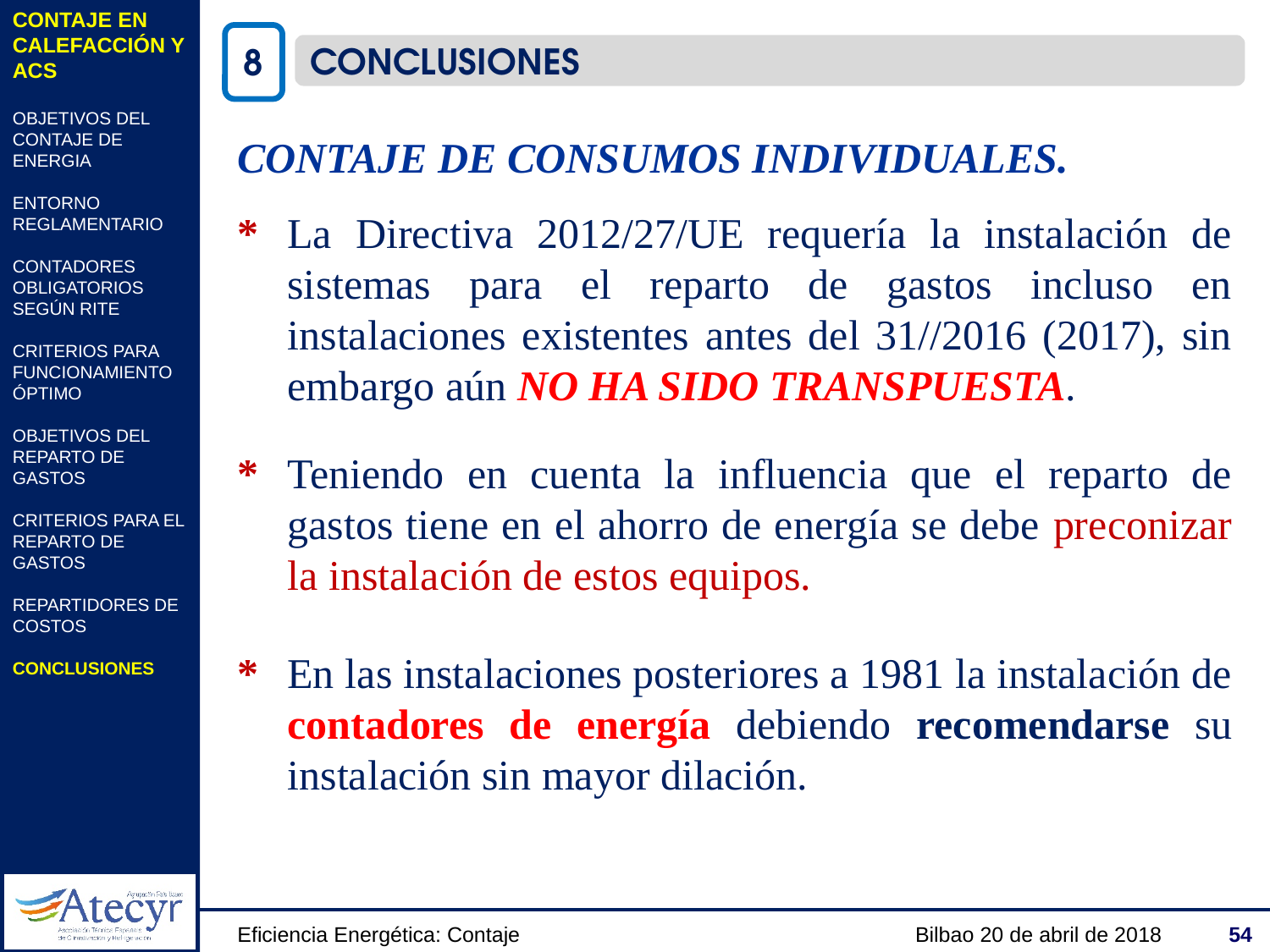

CONTAJE EN CALEFACCIÓN Y ACS

OBJETIVOS DEL CONTAJE DE ENERGIA

ENTORNO REGLAMENTARIO

CONTADORES OBLIGATORIOS SEGÚN RITE

CRITERIOS PARA FUNCIONAMIENTO ÓPTIMO

OBJETIVOS DEL REPARTO DE GASTOS

CRITERIOS PARA EL REPARTO DE GASTOS

REPARTIDORES DE COSTOS

CONCLUSIONES

8
CONCLUSIONES
CONTAJE DE CONSUMOS INDIVIDUALES.
*
La Directiva 2012/27/UE requería la instalación de sistemas para el reparto de gastos incluso en instalaciones existentes antes del 31//2016 (2017), sin embargo aún NO HA SIDO TRANSPUESTA.
*
Teniendo en cuenta la influencia que el reparto de gastos tiene en el ahorro de energía se debe preconizar la instalación de estos equipos.
*
En las instalaciones posteriores a 1981 la instalación de contadores de energía debiendo recomendarse su instalación sin mayor dilación.